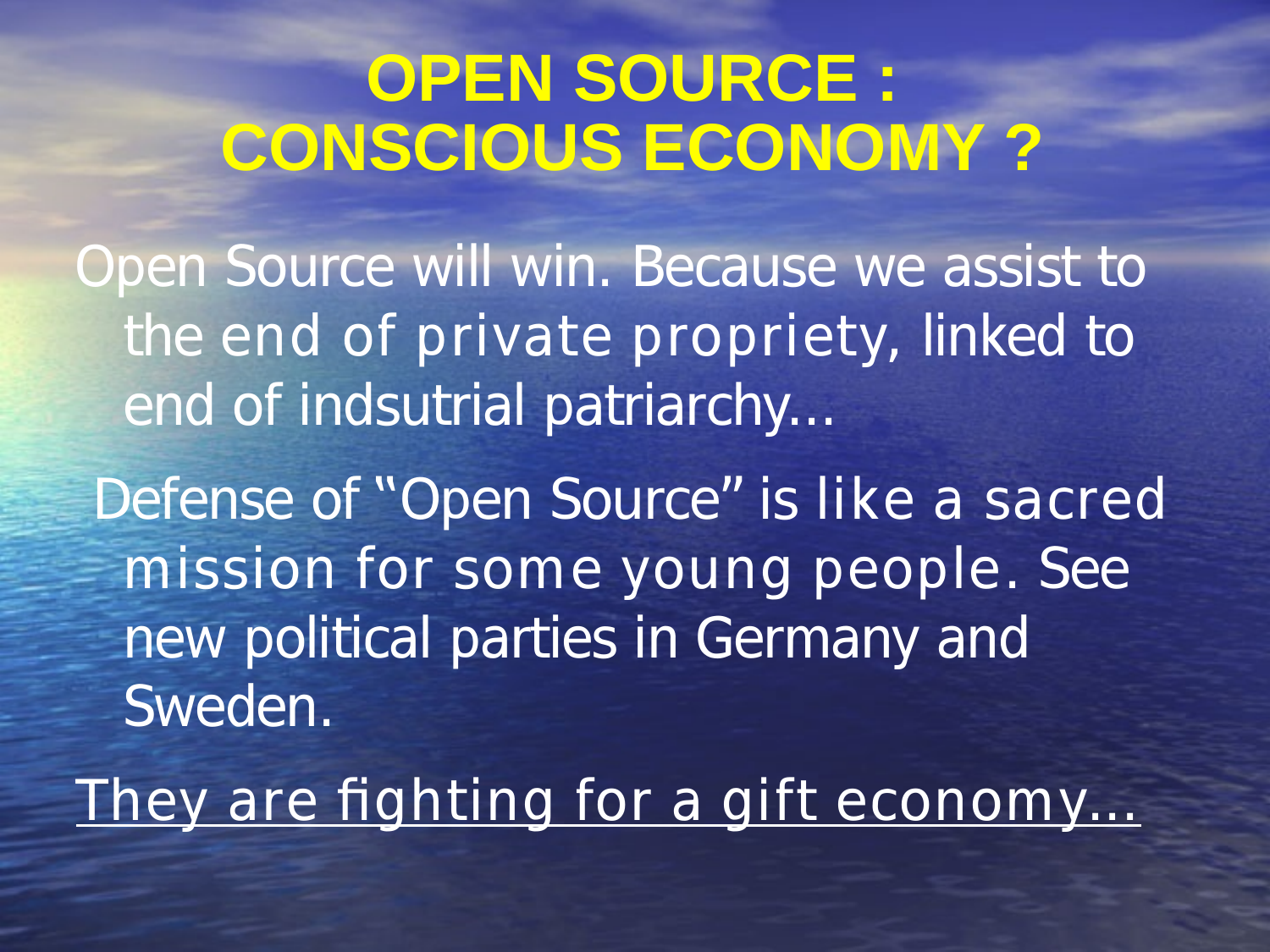

# OPEN SOURCE : CONSCIOUS ECONOMY ?
Open Source will win. Because we assist to the end of private propriety, linked to end of indsutrial patriarchy...
 Defense of “Open Source” is like a sacred mission for some young people. See new political parties in Germany and Sweden.
They are fighting for a gift economy...